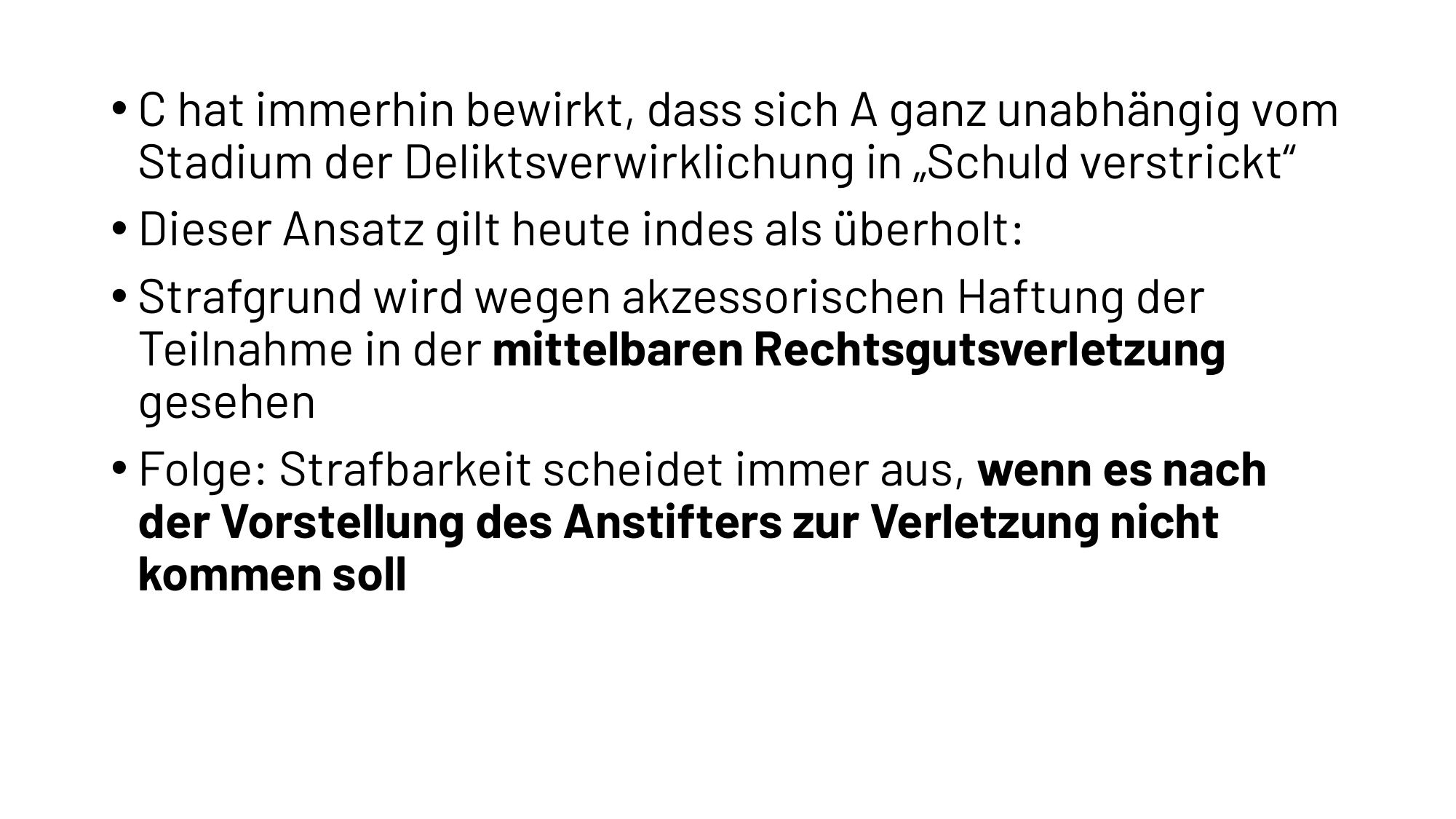

C hat immerhin bewirkt, dass sich A ganz unabhängig vom Stadium der Deliktsverwirklichung in „Schuld verstrickt“
Dieser Ansatz gilt heute indes als überholt:
Strafgrund wird wegen akzessorischen Haftung der Teilnahme in der mittelbaren Rechtsgutsverletzung gesehen
Folge: Strafbarkeit scheidet immer aus, wenn es nach der Vorstellung des Anstifters zur Verletzung nicht kommen soll